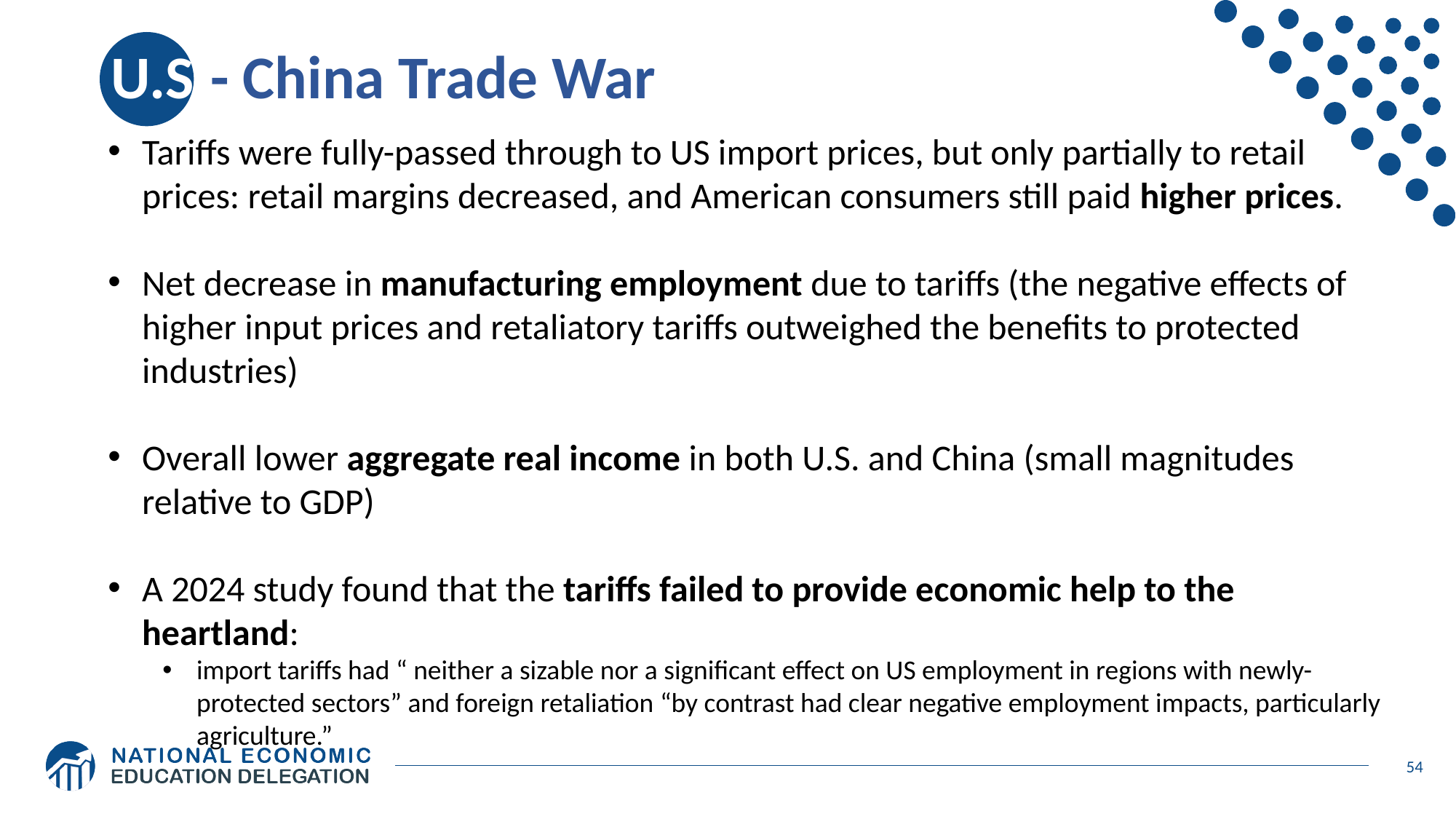

# U.S.- China Trade War
Tariffs were fully-passed through to US import prices, but only partially to retail prices: retail margins decreased, and American consumers still paid higher prices.

Net decrease in manufacturing employment due to tariffs (the negative effects of higher input prices and retaliatory tariffs outweighed the benefits to protected industries)

Overall lower aggregate real income in both U.S. and China (small magnitudes relative to GDP)

A 2024 study found that the tariffs failed to provide economic help to the heartland:
import tariffs had “ neither a sizable nor a significant effect on US employment in regions with newly-protected sectors” and foreign retaliation “by contrast had clear negative employment impacts, particularly agriculture.”

54